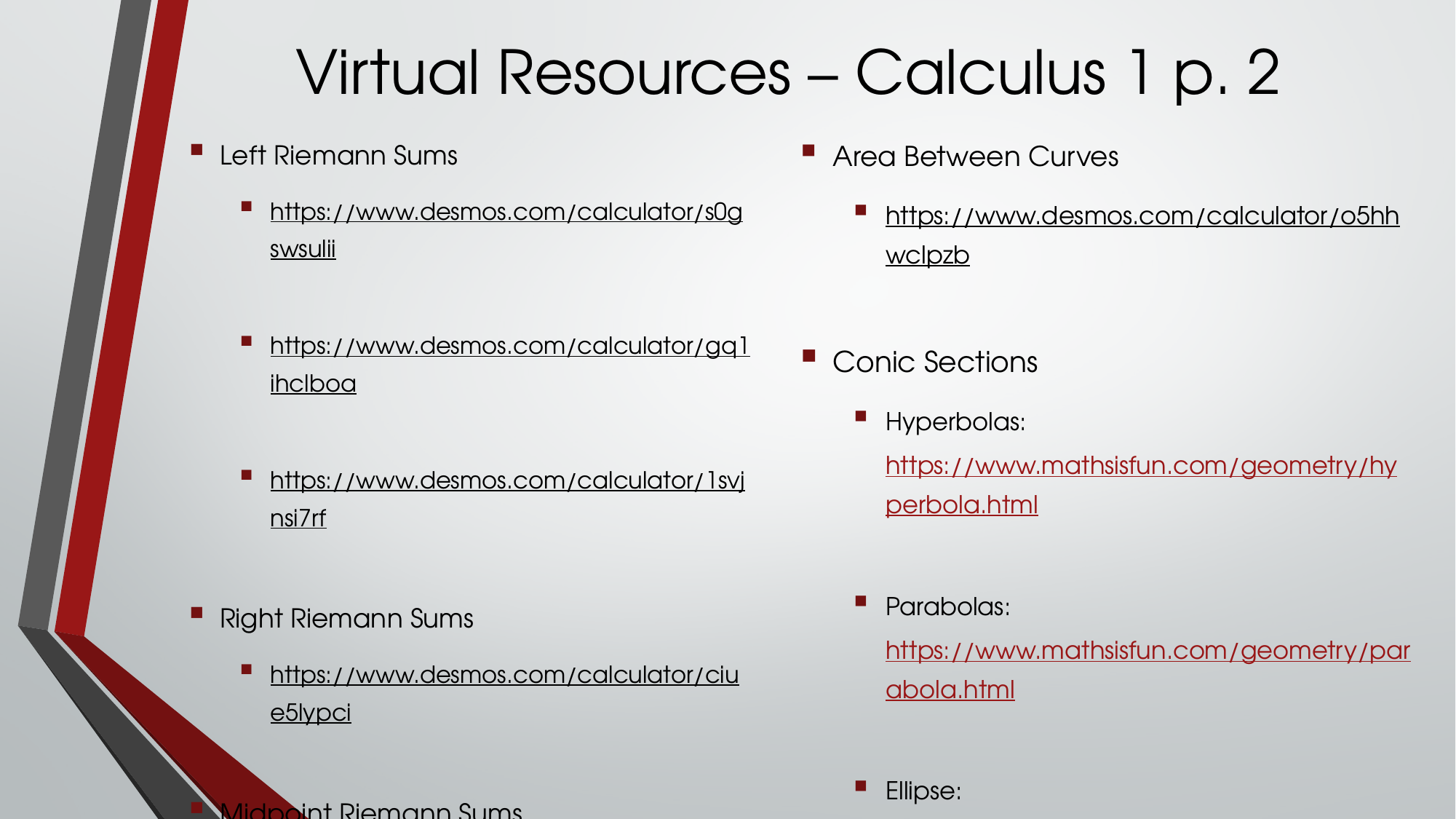

# Virtual Resources – Calculus 1 p. 2
Area Between Curves
https://www.desmos.com/calculator/o5hhwclpzb
Conic Sections
Hyperbolas: https://www.mathsisfun.com/geometry/hyperbola.html
Parabolas: https://www.mathsisfun.com/geometry/parabola.html
Ellipse: https://www.mathsisfun.com/geometry/ellipse.html

Left Riemann Sums
https://www.desmos.com/calculator/s0gswsulii
https://www.desmos.com/calculator/gq1ihclboa
https://www.desmos.com/calculator/1svjnsi7rf
Right Riemann Sums
https://www.desmos.com/calculator/ciue5lypci
Midpoint Riemann Sums
https://www.desmos.com/calculator/ocu0b7edek